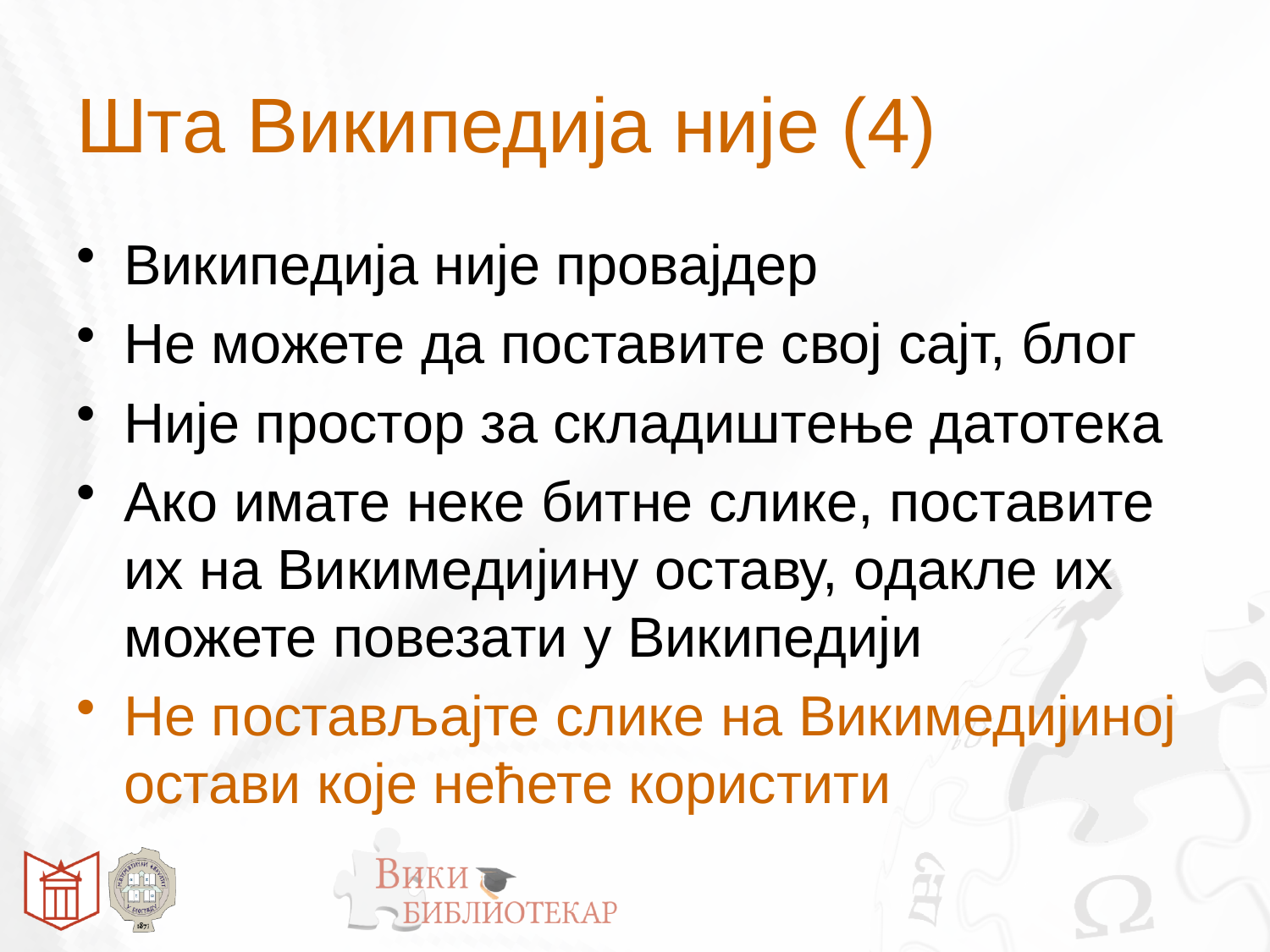

# Шта Википедија није (4)
Википедија није провајдер
Не можете да поставите свој сајт, блог
Није простор за складиштење датотека
Ако имате неке битне слике, поставите их на Викимедијину оставу, одакле их можете повезати у Википедији
Не постављајте слике на Викимедијиној остави које нећете користити